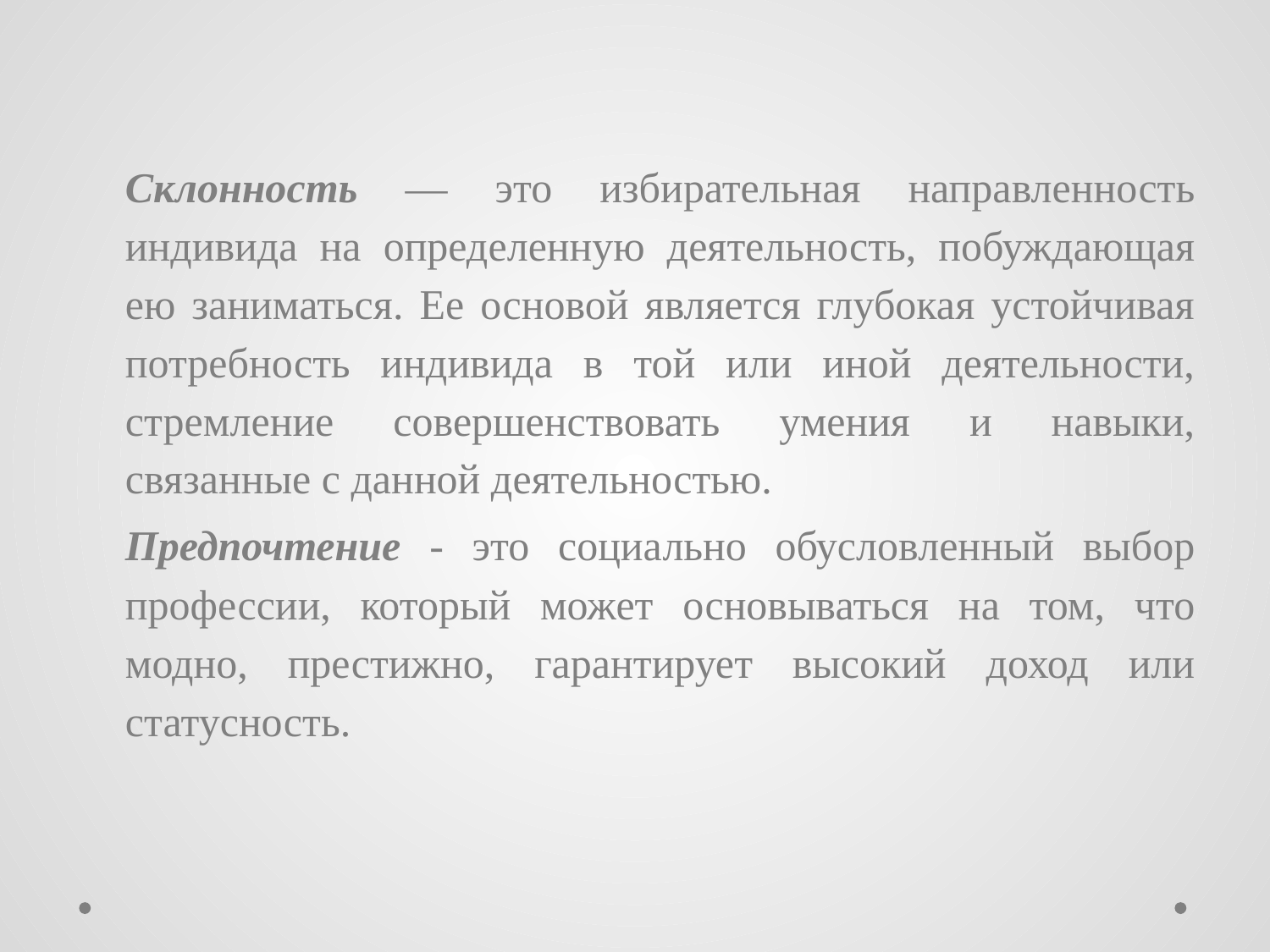

Склонность — это избирательная направленность индивида на определенную деятельность, побуждающая ею заниматься. Ее основой является глубокая устойчивая потребность индивида в той или иной деятельности, стремление совершенствовать умения и навыки, связанные с данной деятельностью.
Предпочтение - это социально обусловленный выбор профессии, который может основываться на том, что модно, престижно, гарантирует высокий доход или статусность.